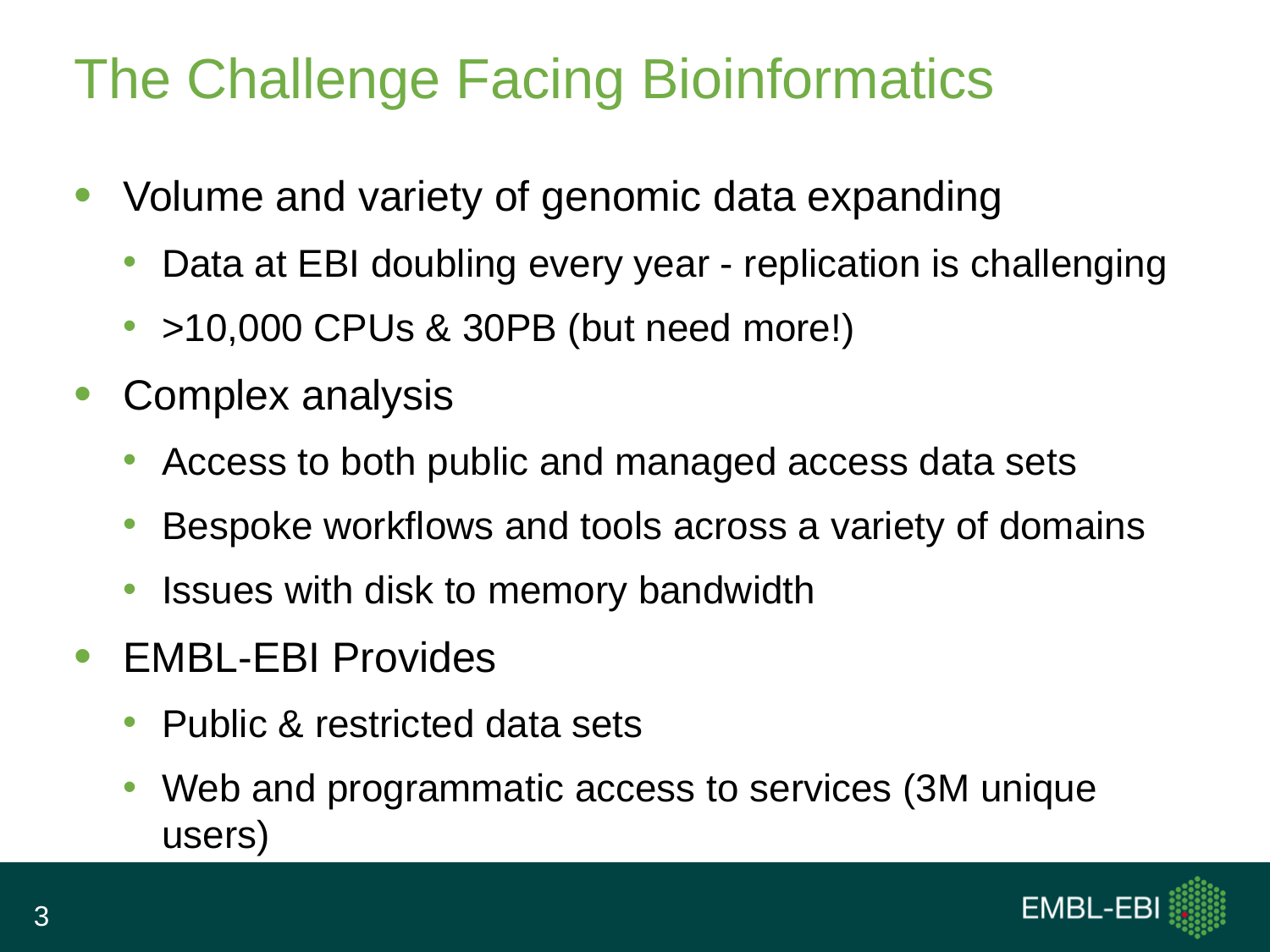

# The Challenge Facing Bioinformatics
Volume and variety of genomic data expanding
Data at EBI doubling every year - replication is challenging
>10,000 CPUs & 30PB (but need more!)
Complex analysis
Access to both public and managed access data sets
Bespoke workflows and tools across a variety of domains
Issues with disk to memory bandwidth
EMBL-EBI Provides
Public & restricted data sets
Web and programmatic access to services (3M unique users)
3